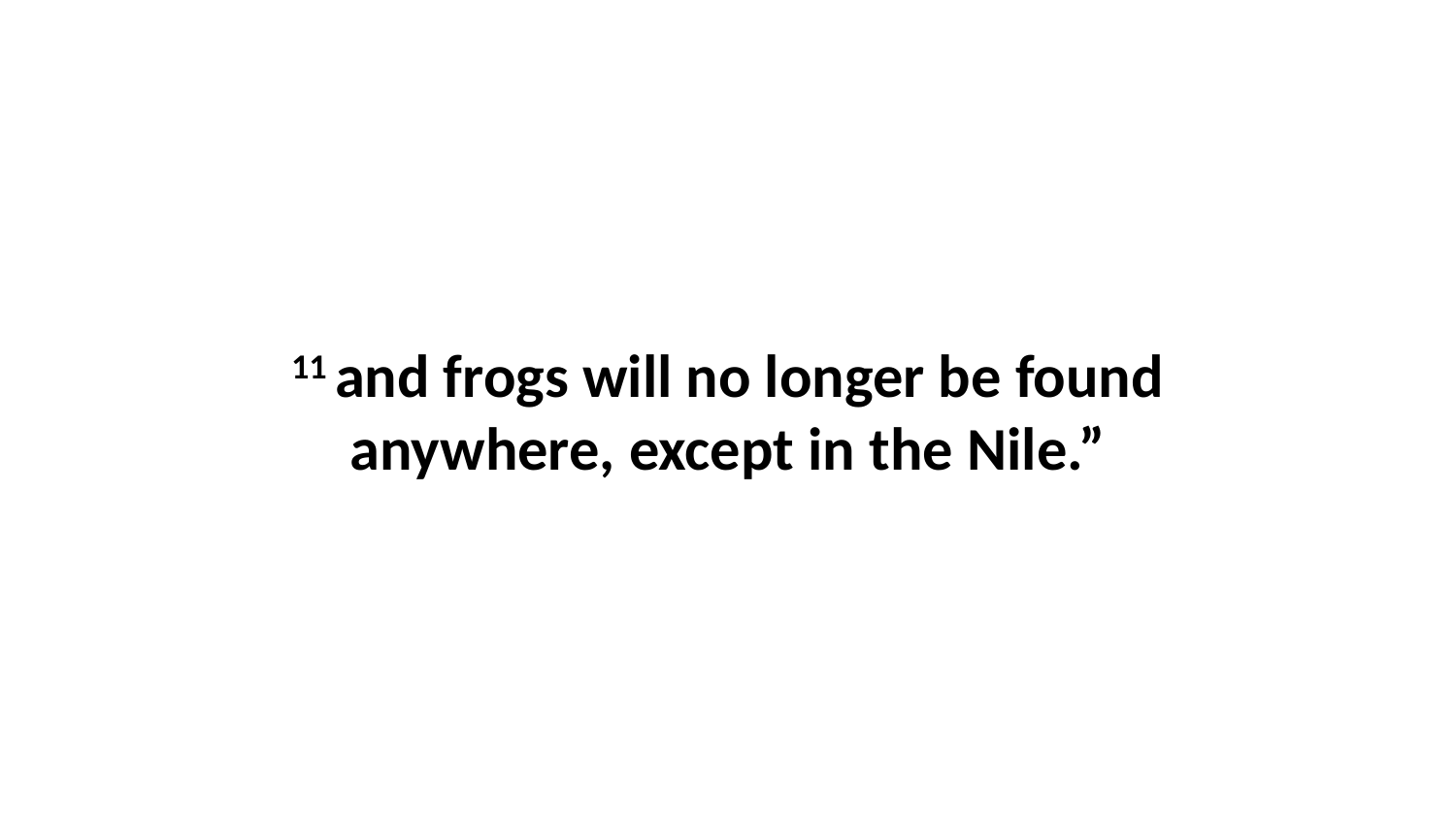

11 and frogs will no longer be found anywhere, except in the Nile.”